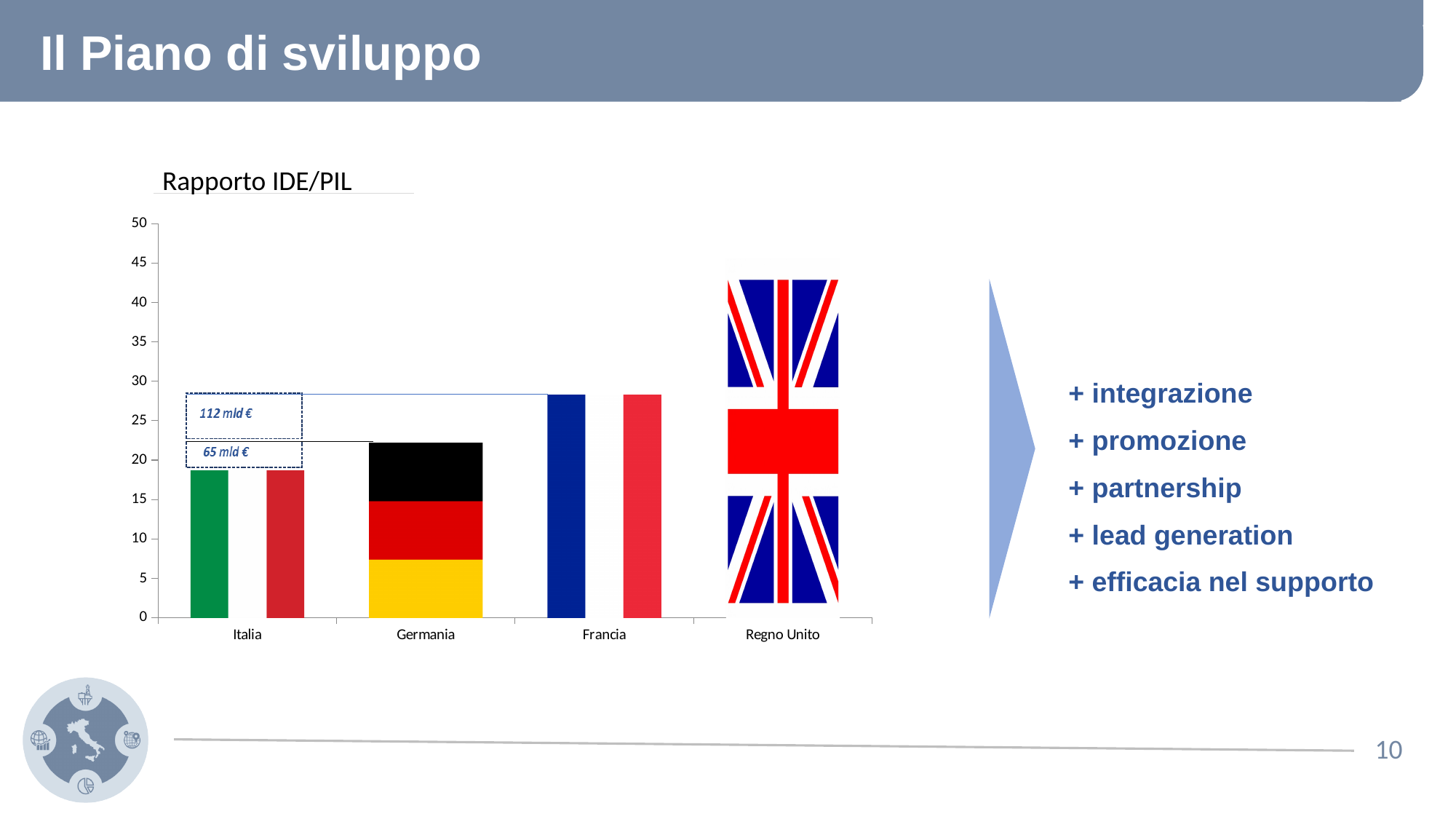

# Il Piano di sviluppo
Rapporto IDE/PIL

### Chart

| Category |  |
|---|---|
| Italia | 18.7 |
| Germania | 22.2 |
| Francia | 28.3 |
| Regno Unito | 45.5 |
+ integrazione
+ promozione
+ partnership
+ lead generation
+ efficacia nel supporto